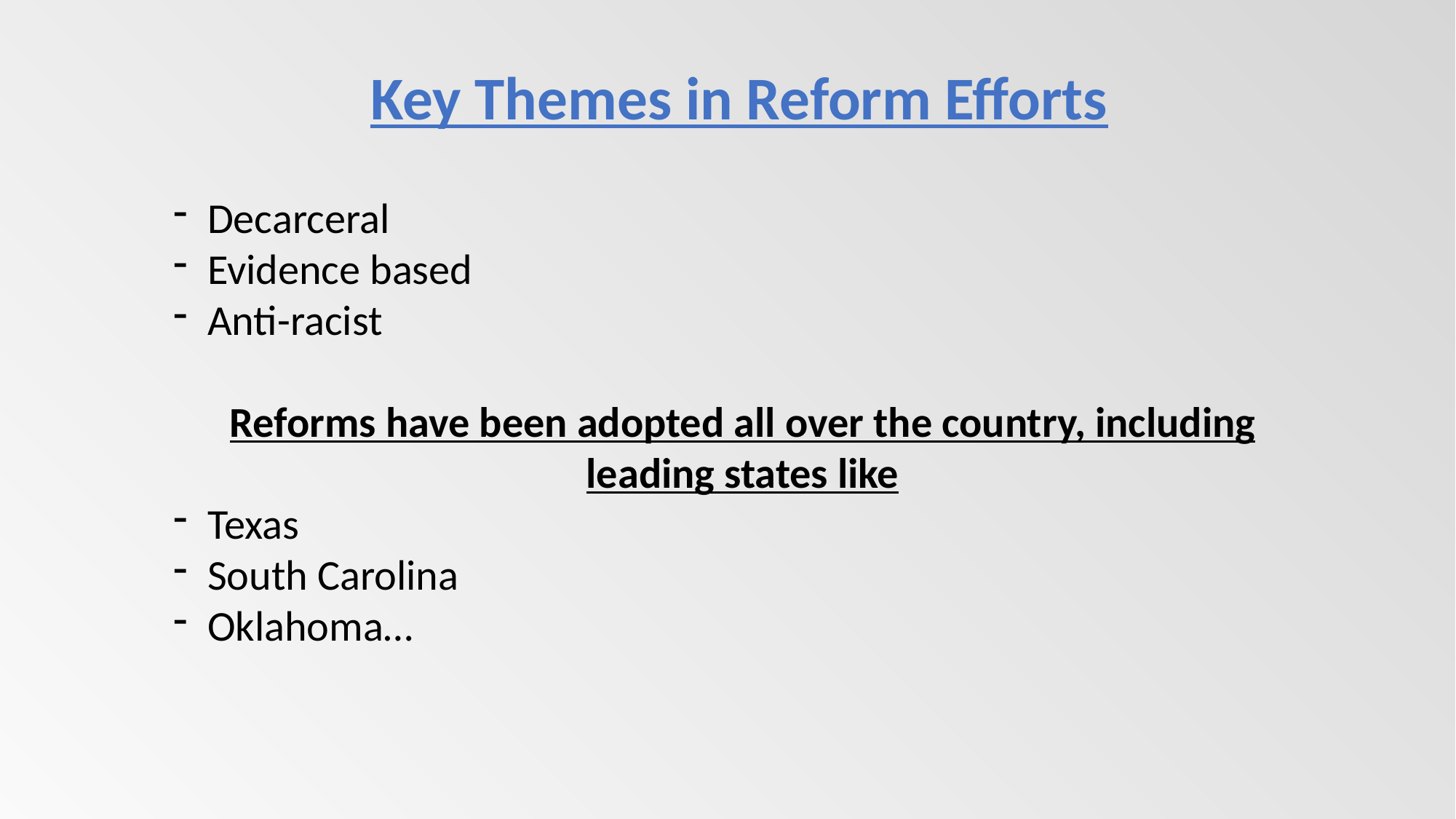

Key Themes in Reform Efforts
Decarceral
Evidence based
Anti-racist

Reforms have been adopted all over the country, including leading states like
Texas
South Carolina
Oklahoma…